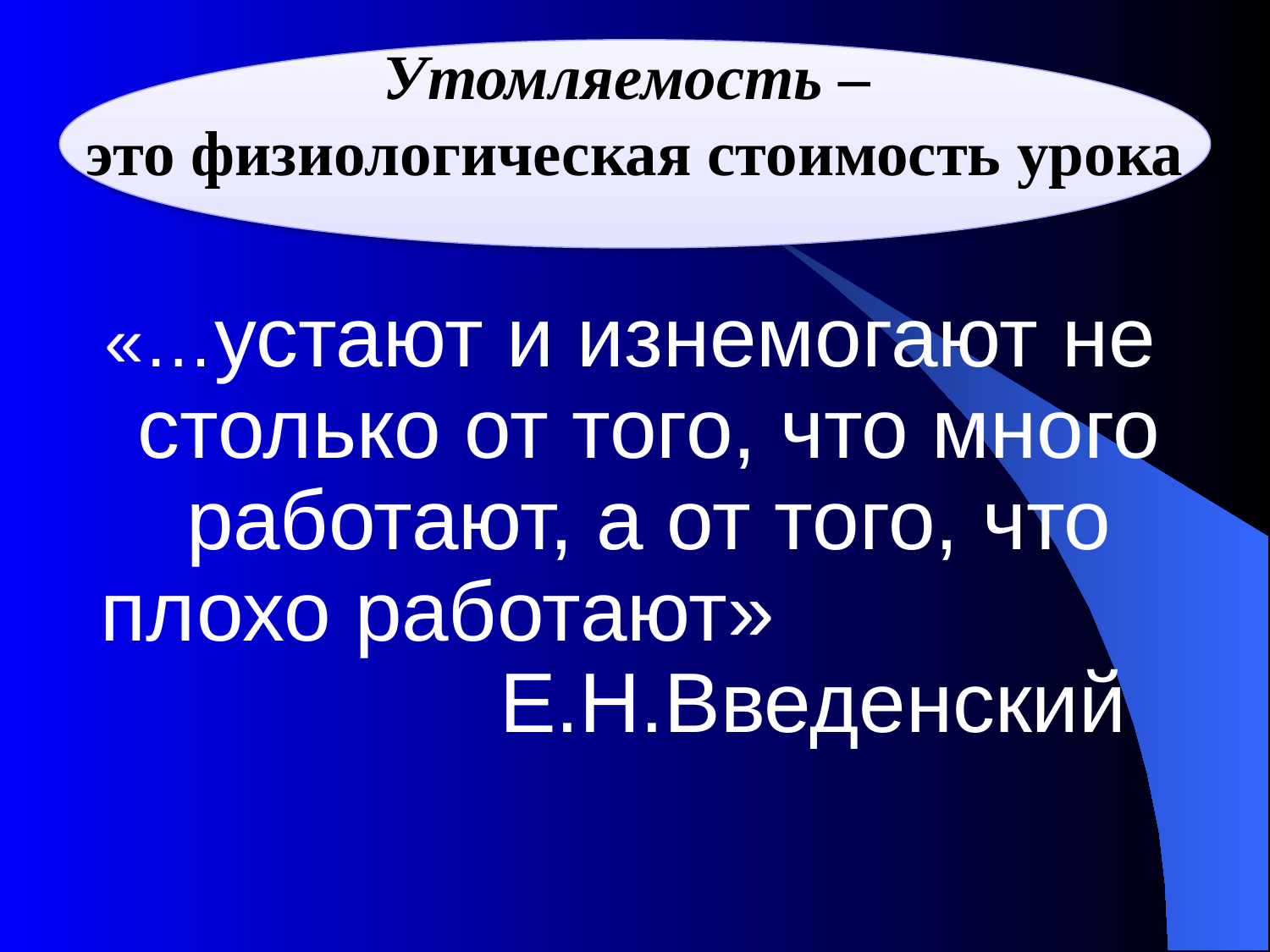

Утомляемость –
это физиологическая стоимость урока

«…устают и изнемогают не столько от того, что много работают, а от того, что плохо работают»                                 Е.Н.Введенский